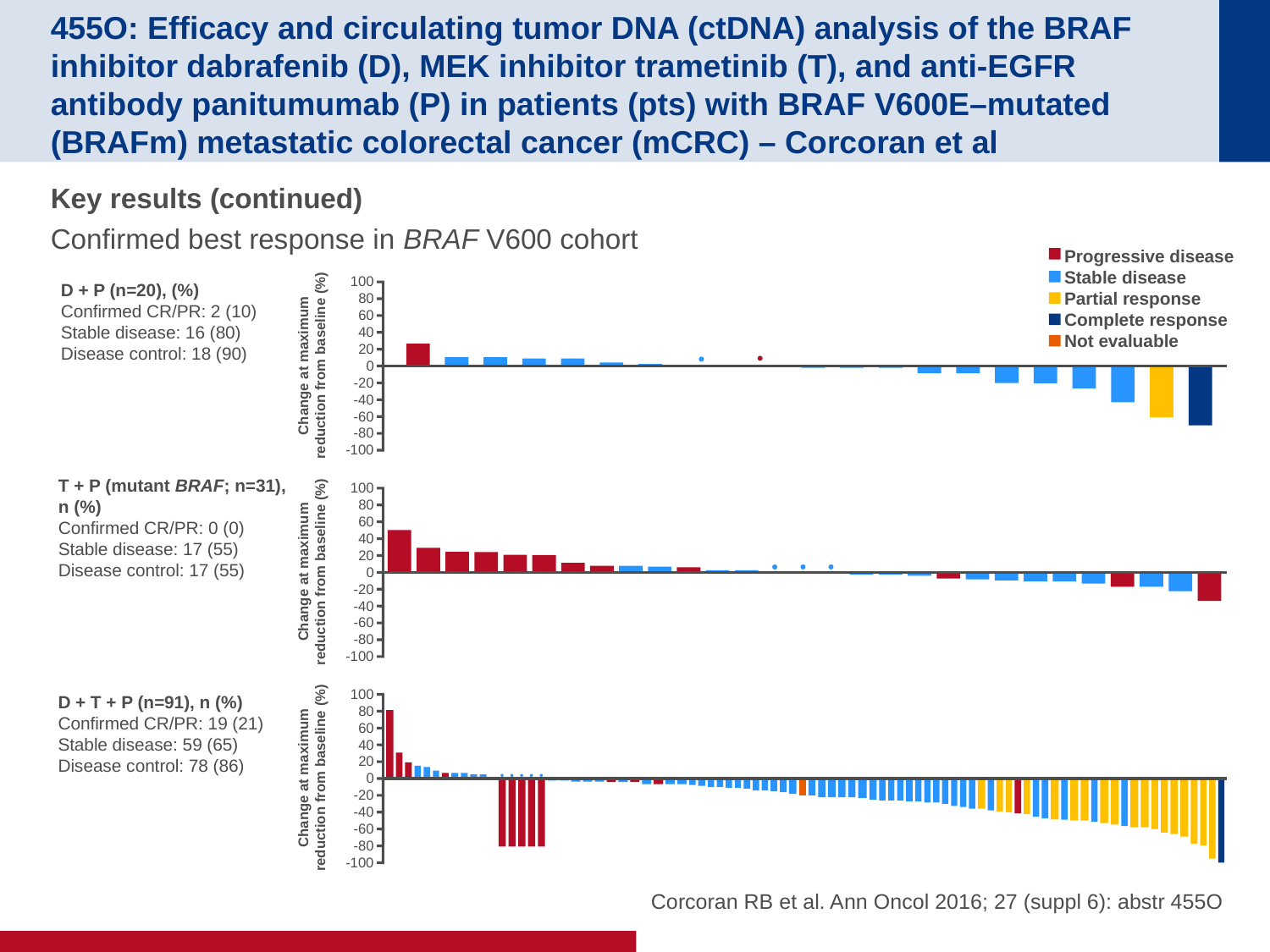

# 455O: Efficacy and circulating tumor DNA (ctDNA) analysis of the BRAF inhibitor dabrafenib (D), MEK inhibitor trametinib (T), and anti-EGFR antibody panitumumab (P) in patients (pts) with BRAF V600E–mutated (BRAFm) metastatic colorectal cancer (mCRC) – Corcoran et al
Key results (continued)
Confirmed best response in BRAF V600 cohort
Progressive disease
Stable disease
Partial response
Complete response
Not evaluable

D + P (n=20), (%)
Confirmed CR/PR: 2 (10)
Stable disease: 16 (80)
Disease control: 18 (90)
100

80

60

40

20

Change at maximum
reduction from baseline (%)

0

-20

-40

-60

-80

-100

T + P (mutant BRAF; n=31),
n (%)
Confirmed CR/PR: 0 (0)
Stable disease: 17 (55)
Disease control: 17 (55)
100

80

60

40

20

Change at maximum
reduction from baseline (%)

0

-20

-40

-60

-80

-100

D + T + P (n=91), n (%)
Confirmed CR/PR: 19 (21)
Stable disease: 59 (65)
Disease control: 78 (86)
100

80

60

40

20

Change at maximum
reduction from baseline (%)

0

-20

-40

-60

-80

-100

Corcoran RB et al. Ann Oncol 2016; 27 (suppl 6): abstr 455O